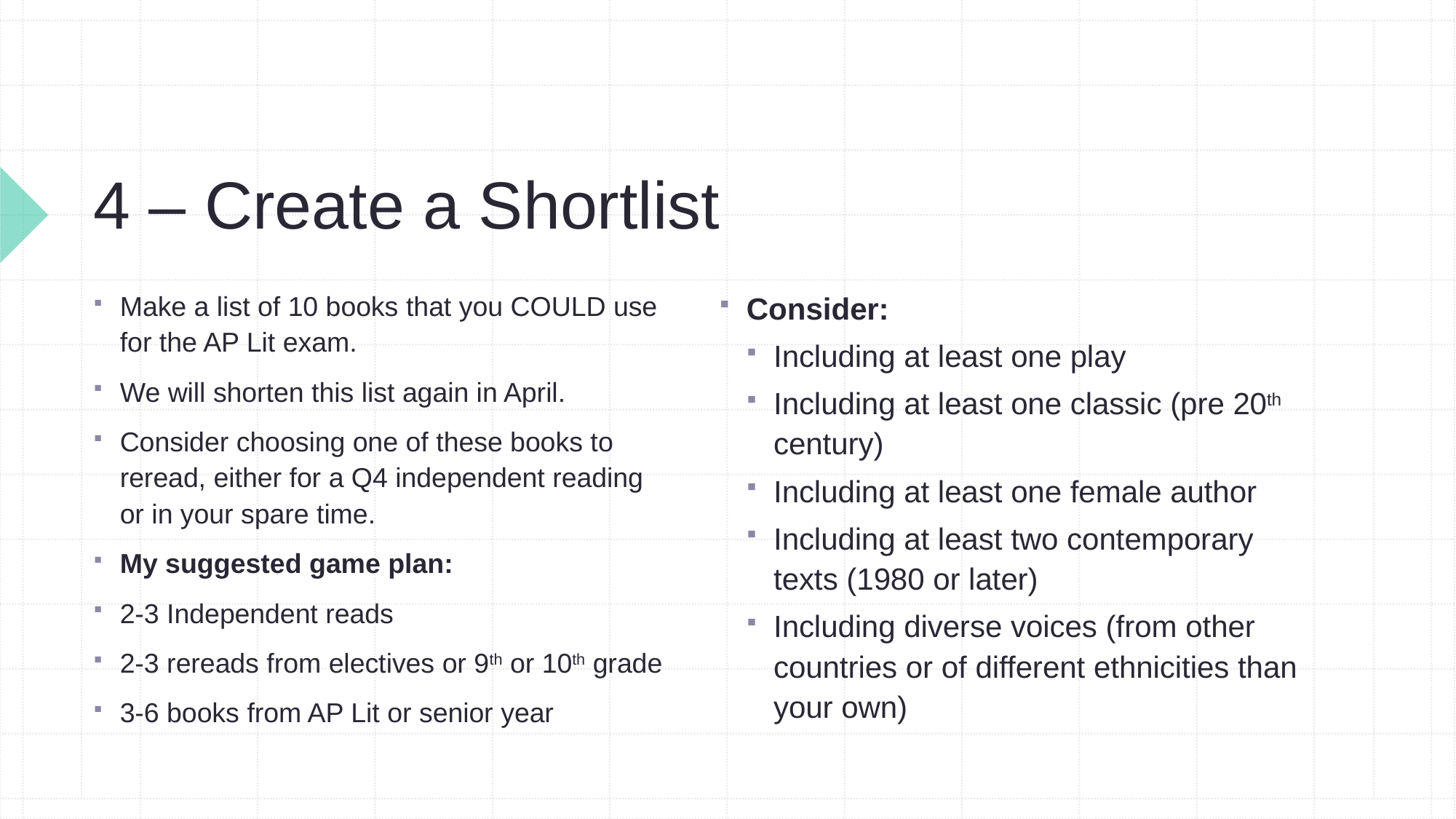

# 4 – Create a Shortlist
Make a list of 10 books that you COULD use for the AP Lit exam.
We will shorten this list again in April.
Consider choosing one of these books to reread, either for a Q4 independent reading or in your spare time.
My suggested game plan:
2-3 Independent reads
2-3 rereads from electives or 9th or 10th grade
3-6 books from AP Lit or senior year
Consider:
Including at least one play
Including at least one classic (pre 20th century)
Including at least one female author
Including at least two contemporary texts (1980 or later)
Including diverse voices (from other countries or of different ethnicities than your own)